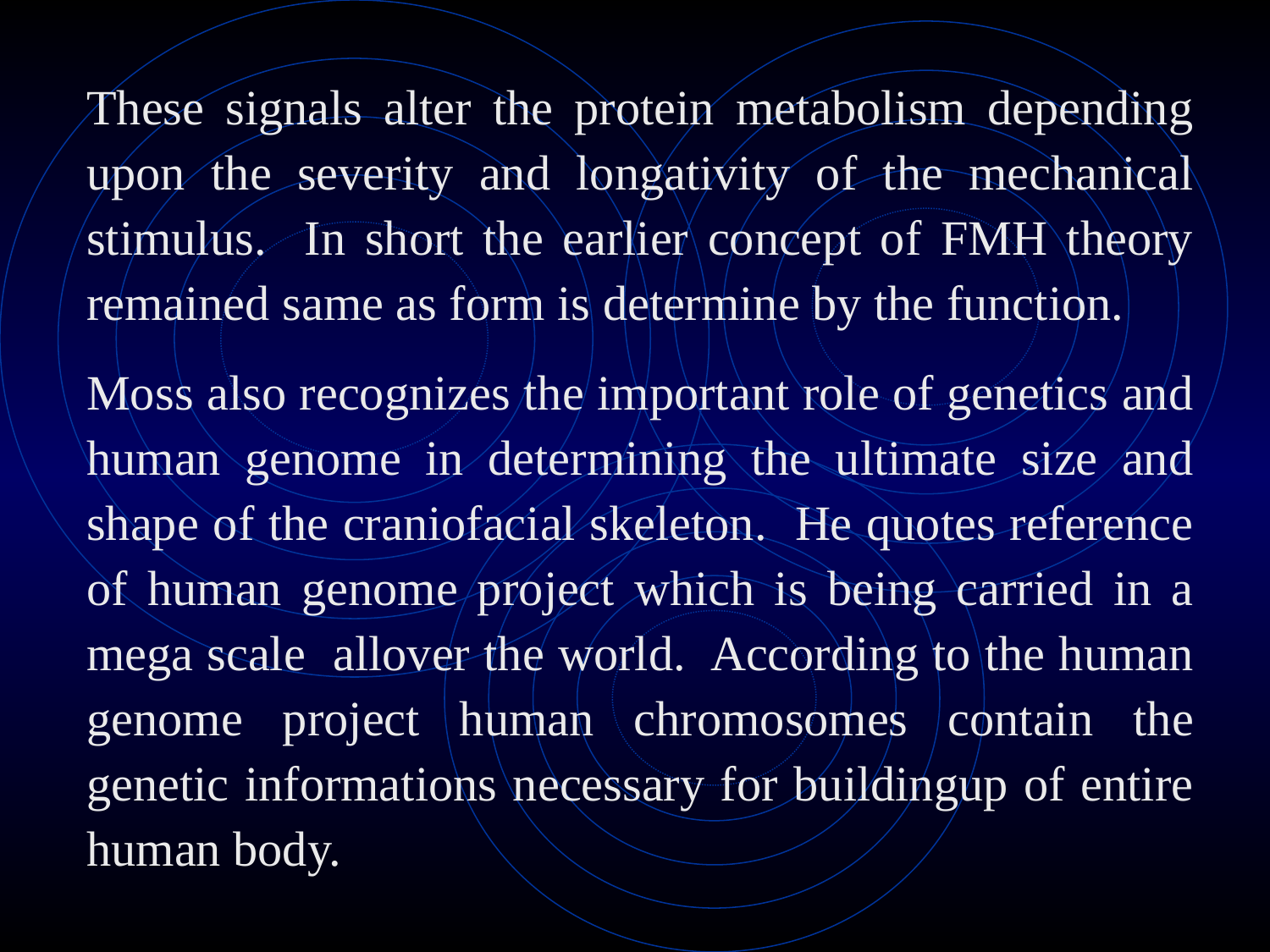

These signals alter the protein metabolism depending upon the severity and longativity of the mechanical stimulus.  In short the earlier concept of FMH theory remained same as form is determine by the function.
Moss also recognizes the important role of genetics and human genome in determining the ultimate size and shape of the craniofacial skeleton.  He quotes reference of human genome project which is being carried in a mega scale  allover the world.  According to the human genome project human chromosomes contain the genetic informations necessary for buildingup of entire human body.